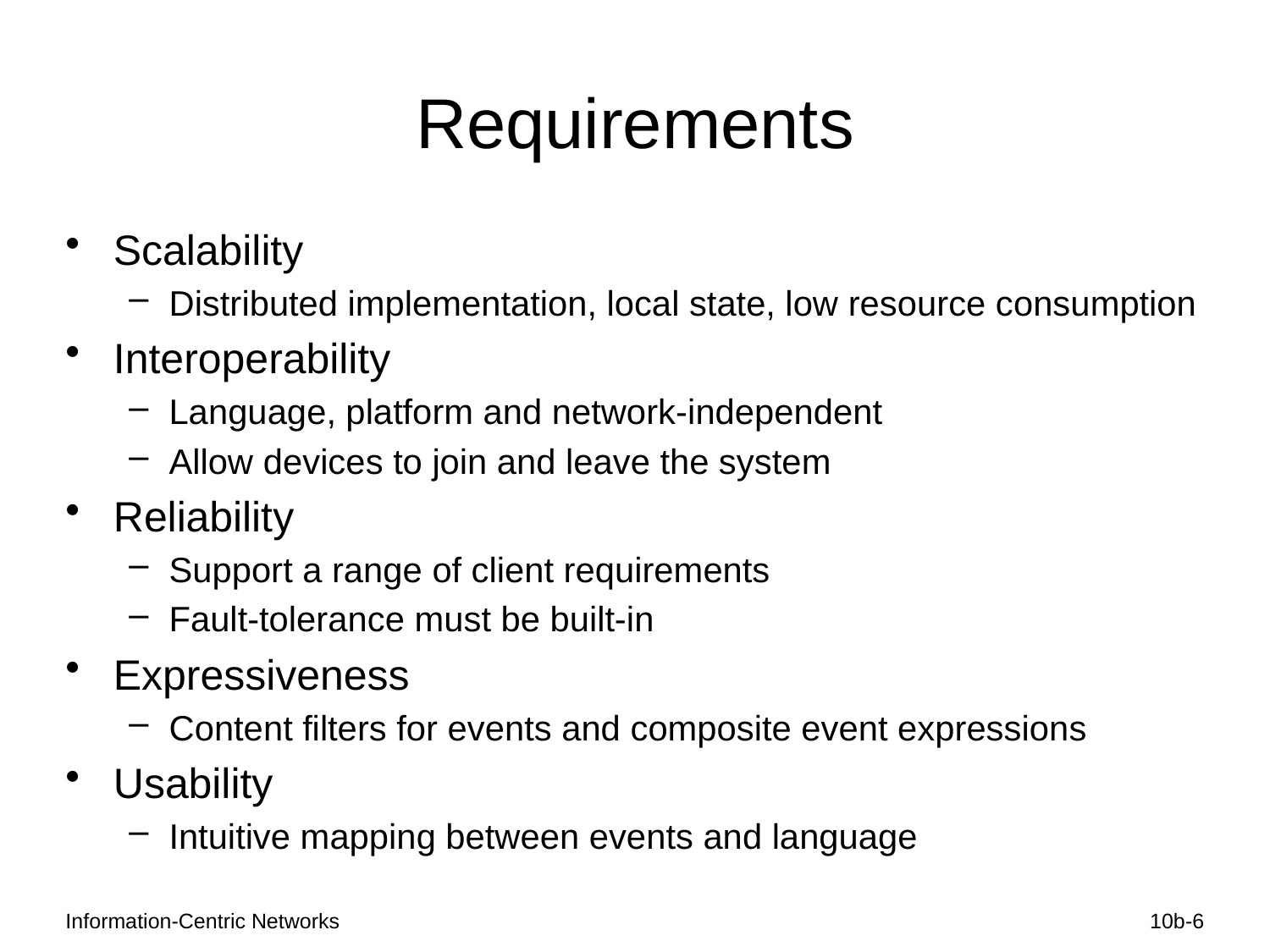

# Requirements
Scalability
Distributed implementation, local state, low resource consumption
Interoperability
Language, platform and network-independent
Allow devices to join and leave the system
Reliability
Support a range of client requirements
Fault-tolerance must be built-in
Expressiveness
Content filters for events and composite event expressions
Usability
Intuitive mapping between events and language
Information-Centric Networks
10b-6